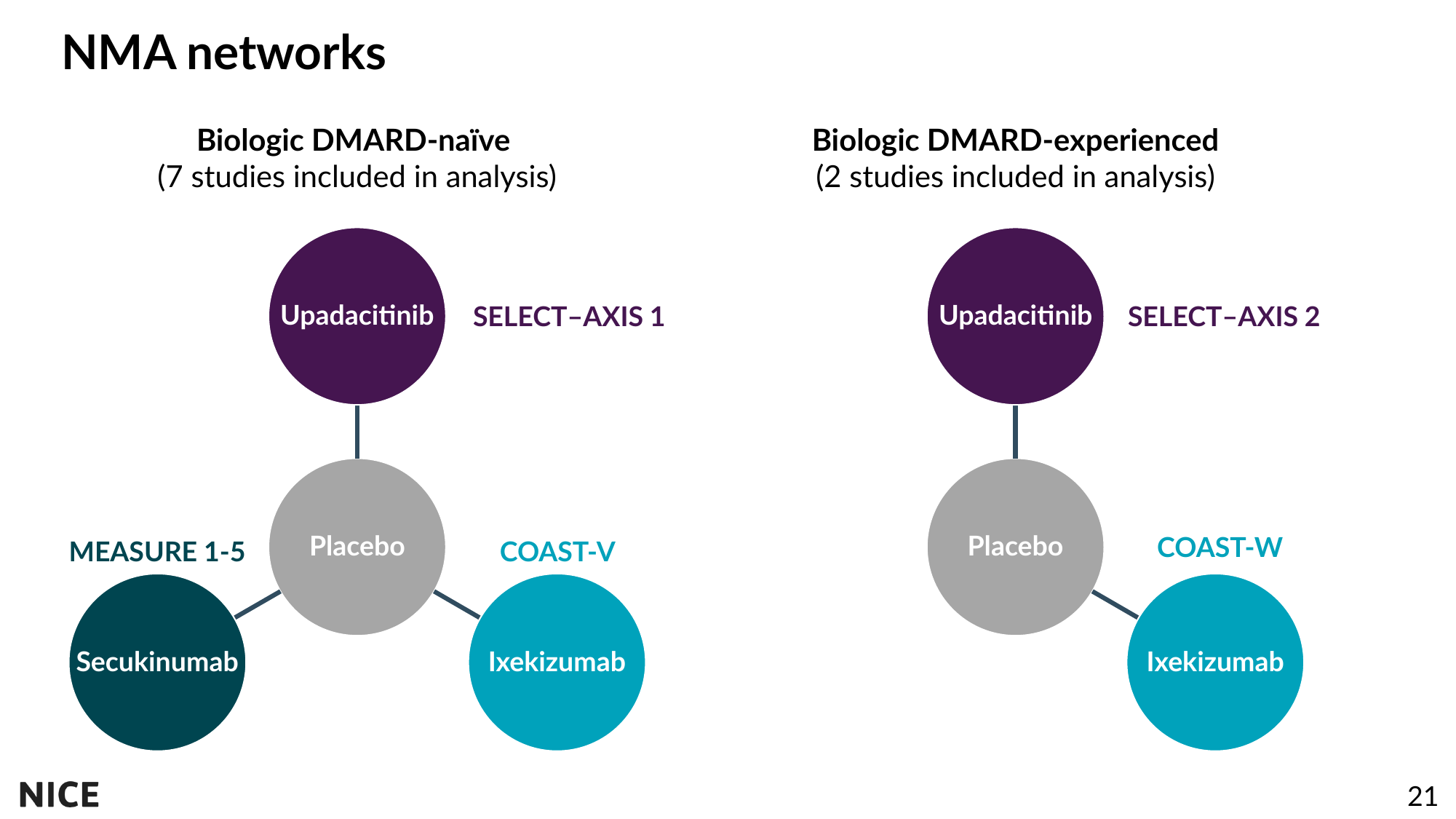

# NMA networks
Biologic DMARD-naïve
(7 studies included in analysis)
Biologic DMARD-experienced
(2 studies included in analysis)
Upadacitinib

Placebo
Secukinumab
Ixekizumab

Upadacitinib

Placebo
Ixekizumab

SELECT–AXIS 1
SELECT–AXIS 2
COAST-W
MEASURE 1-5
COAST-V